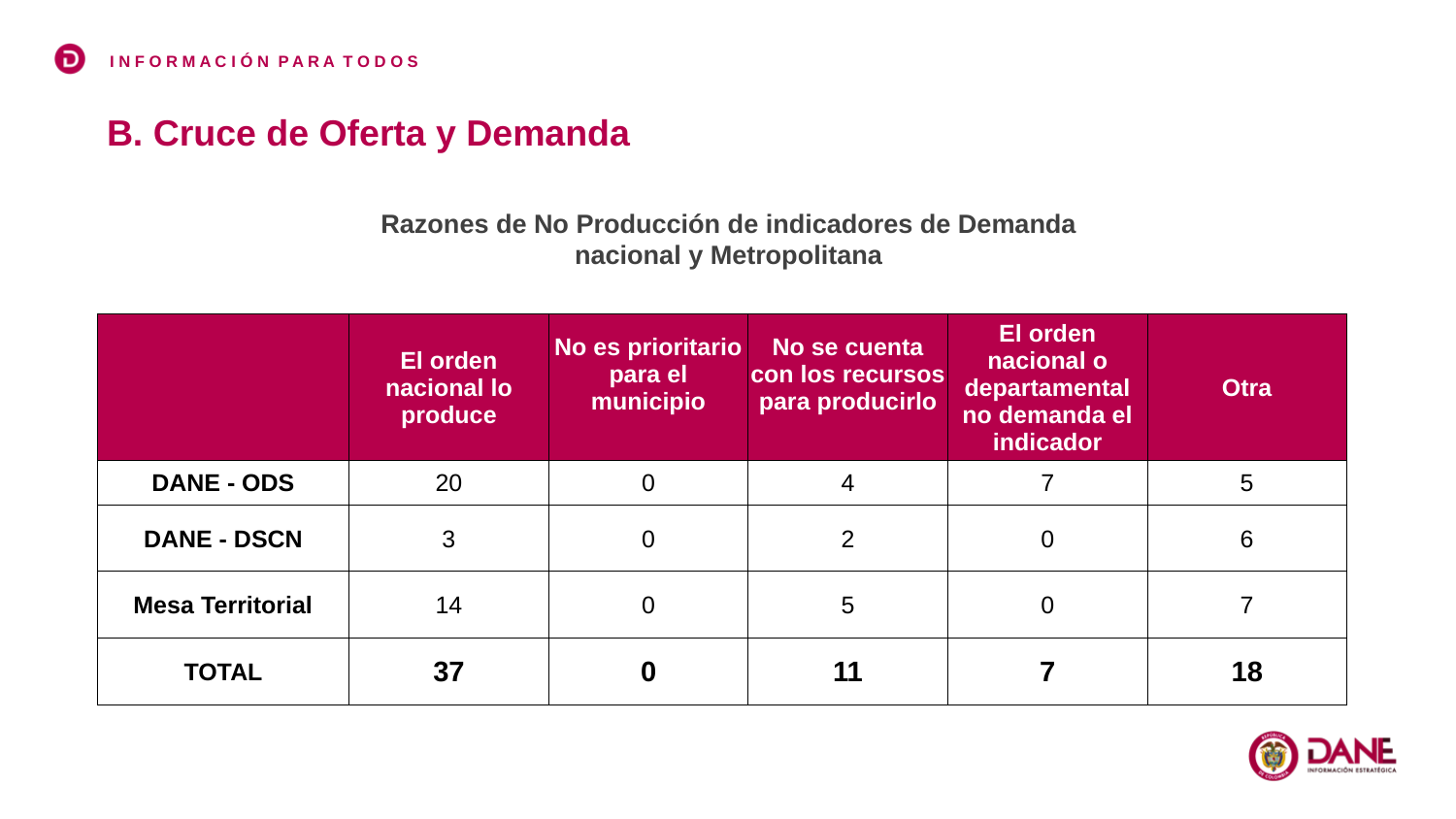

B. Cruce de Oferta y Demanda
Razones de No Producción de indicadores de Demanda nacional y Metropolitana
|  | El orden nacional lo produce | No es prioritario para el municipio | No se cuenta con los recursos para producirlo | El orden nacional o departamental no demanda el indicador | Otra |
| --- | --- | --- | --- | --- | --- |
| DANE - ODS | 20 | 0 | 4 | 7 | 5 |
| DANE - DSCN | 3 | 0 | 2 | 0 | 6 |
| Mesa Territorial | 14 | 0 | 5 | 0 | 7 |
| TOTAL | 37 | 0 | 11 | 7 | 18 |